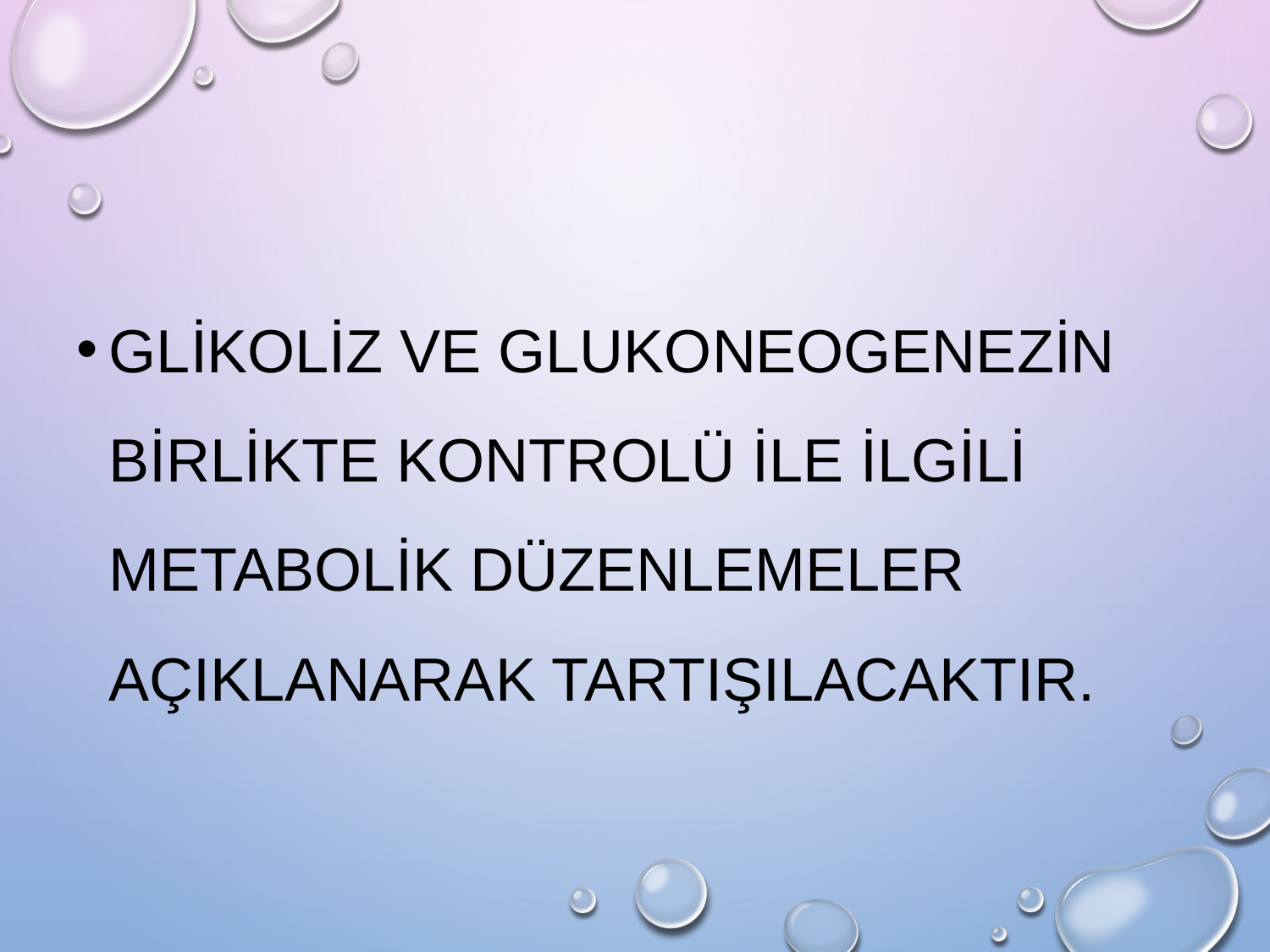

GLİKOLİZ VE GLUKONEOGENEZİN BİRLİKTE KONTROLÜ İLE İLGİLİ METABOLİK DÜZENLEMELER AÇIKLANARAK TARTIŞILACAKTIR.